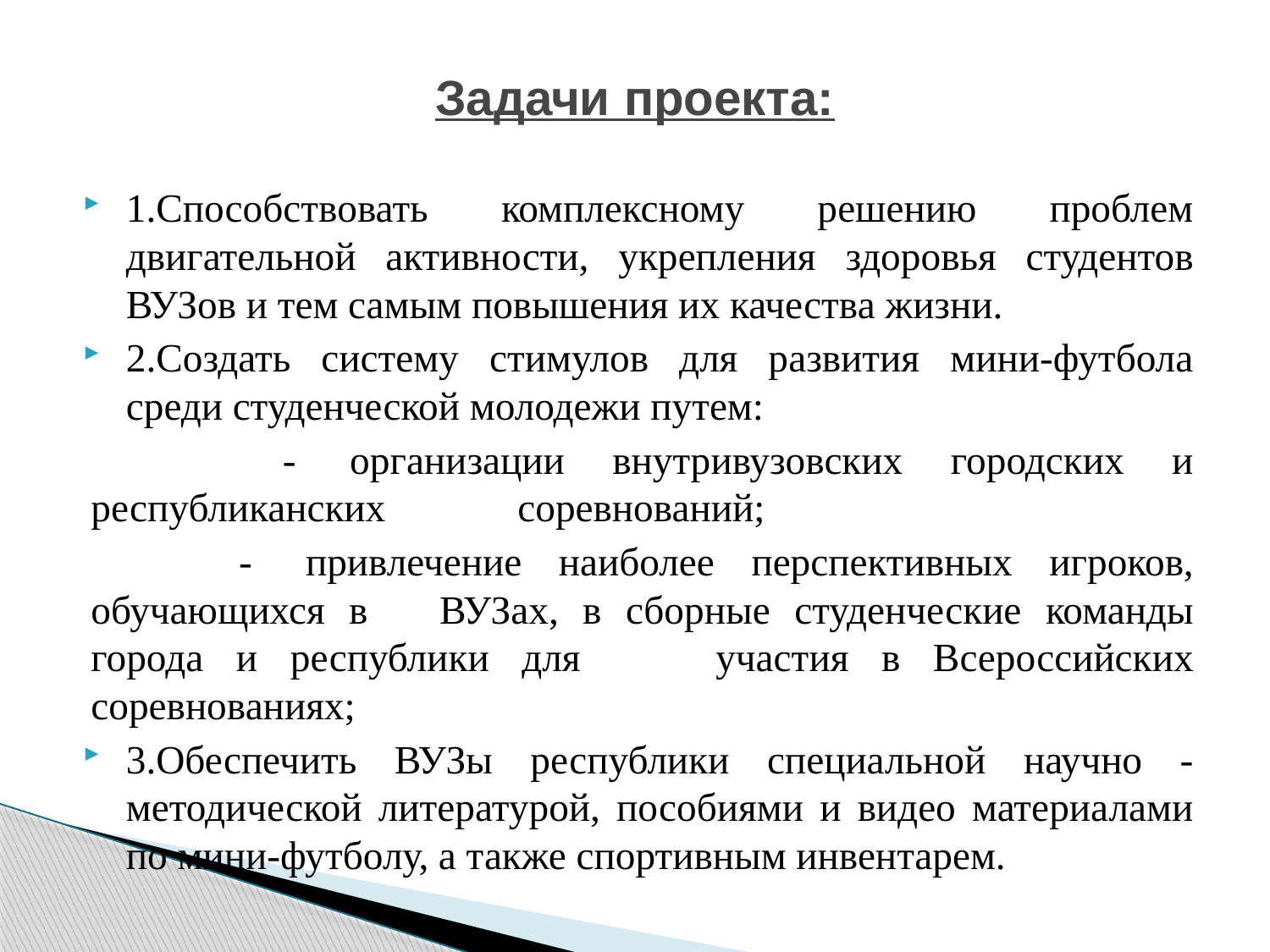

# Задачи проекта:
1.Способствовать комплексному решению проблем двигательной активности, укрепления здоровья студентов ВУЗов и тем самым повышения их качества жизни.
2.Создать систему стимулов для развития мини-футбола среди студенческой молодежи путем:
    -	организации внутривузовских городских и республиканских    	соревнований;
    -	привлечение наиболее перспективных игроков, обучающихся в 	ВУЗах, в сборные студенческие команды города и республики для 	участия в Всероссийских соревнованиях;
3.Обеспечить ВУЗы республики специальной научно - методической литературой, пособиями и видео материалами по мини-футболу, а также спортивным инвентарем.